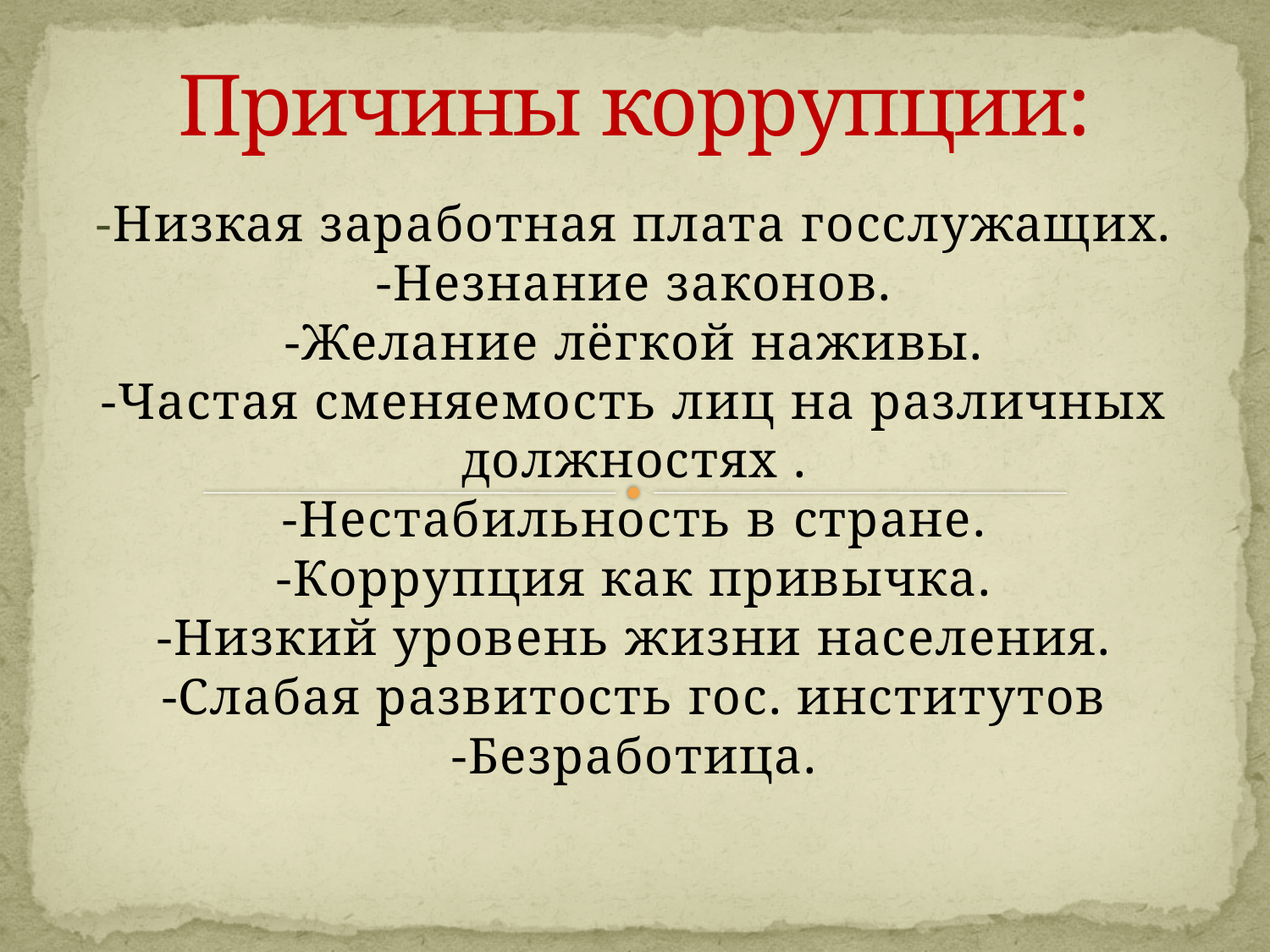

# Причины коррупции:
-Низкая заработная плата госслужащих.
-Незнание законов.
-Желание лёгкой наживы.
-Частая сменяемость лиц на различных должностях .
-Нестабильность в стране.
-Коррупция как привычка.
-Низкий уровень жизни населения.
-Слабая развитость гос. институтов
-Безработица.